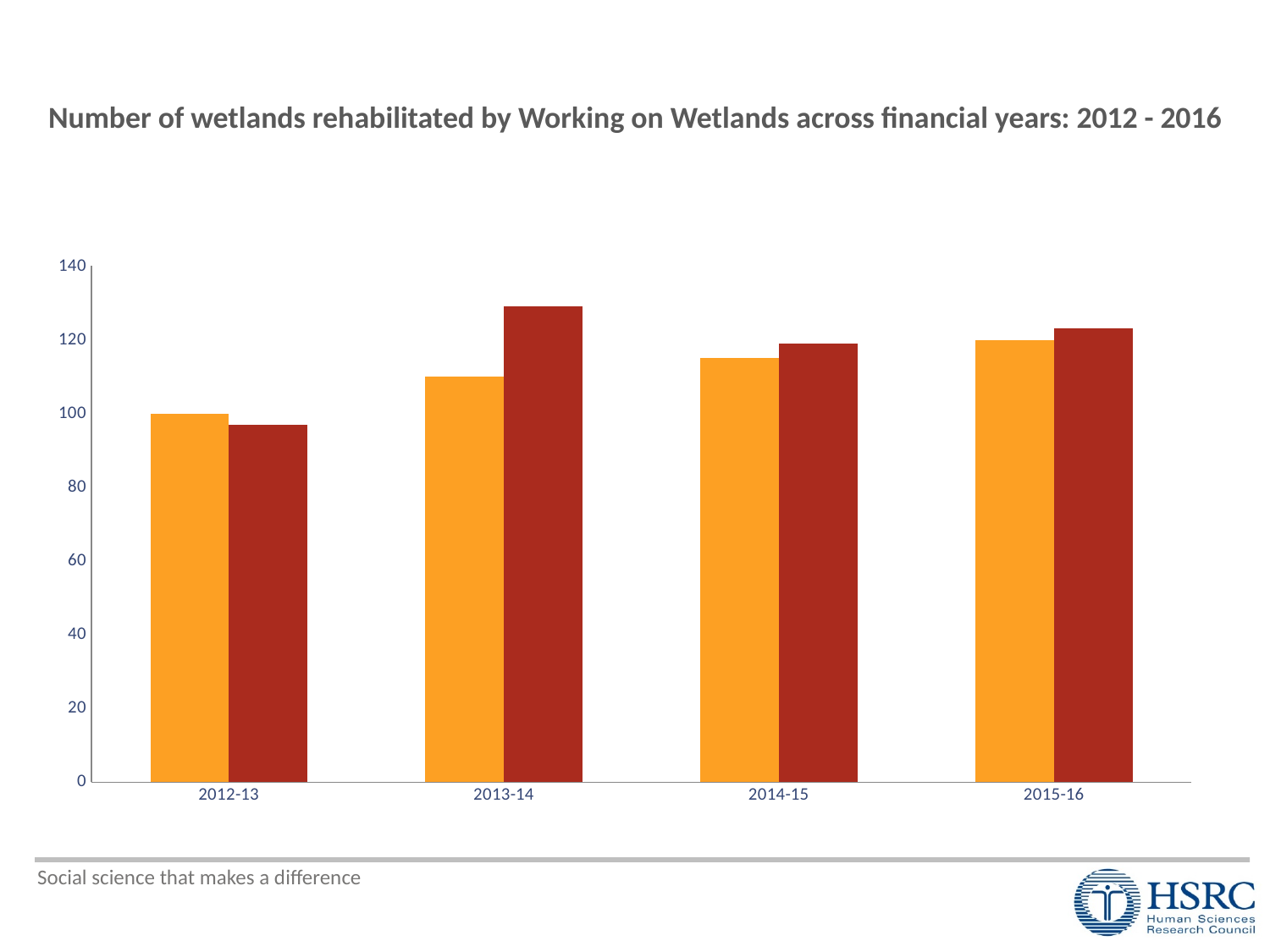

# Number of wetlands rehabilitated by Working on Wetlands across financial years: 2012 - 2016

### Chart

| Category | Planned | Actual |
|---|---|---|
| 2012-13 | 100.0 | 97.0 |
| 2013-14 | 110.0 | 129.0 |
| 2014-15 | 115.0 | 119.0 |
| 2015-16 | 120.0 | 123.0 |